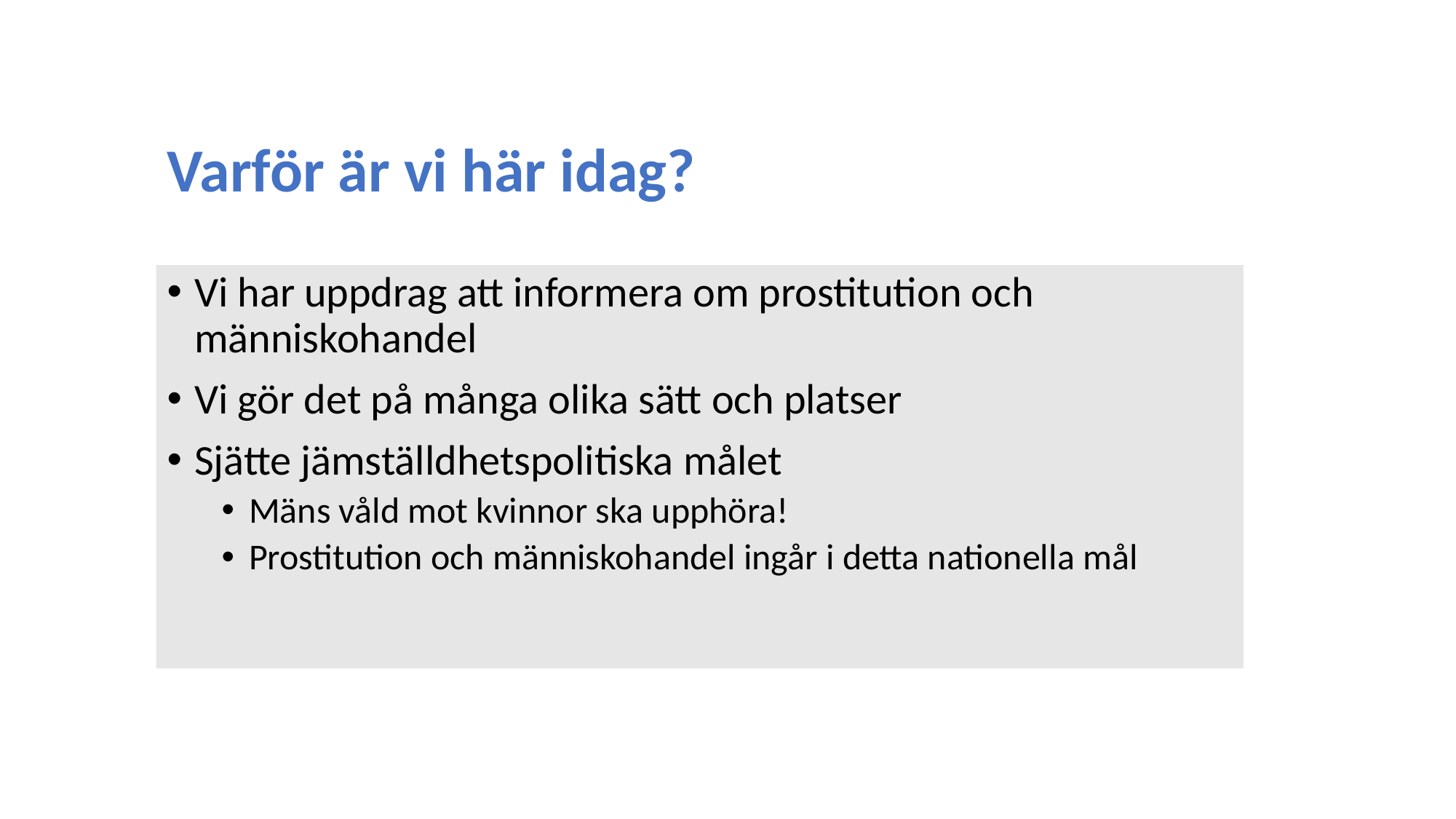

Varför är vi här idag?

Vi har uppdrag att informera om prostitution och människohandel
Vi gör det på många olika sätt och platser
Sjätte jämställdhetspolitiska målet
Mäns våld mot kvinnor ska upphöra!
Prostitution och människohandel ingår i detta nationella mål